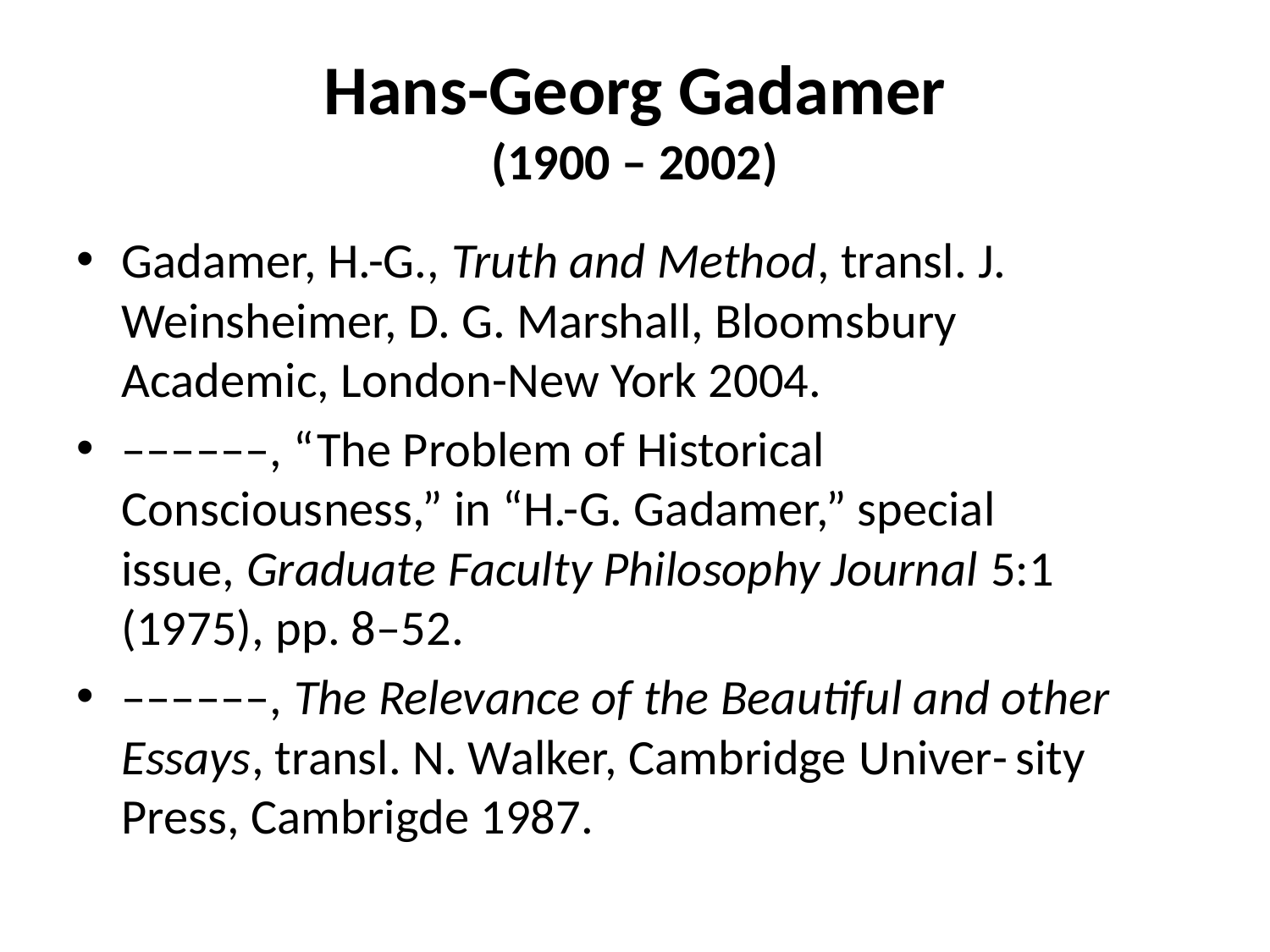

# Hans-Georg Gadamer (1900 – 2002)
Gadamer, H.-G., Truth and Method, transl. J.   	Weinsheimer, D. G. Marshall, Bloomsbury 	Academic, London-New York 2004.
––––––, “The Problem of Historical 	Consciousness,” in “H.-G. Gadamer,” special 	issue, Graduate Faculty Philosophy Journal 5:1 	(1975), pp. 8–52.
––––––, The Relevance of the Beautiful and other 	Essays, transl. N. Walker, Cambridge Univer-	sity Press, Cambrigde 1987.